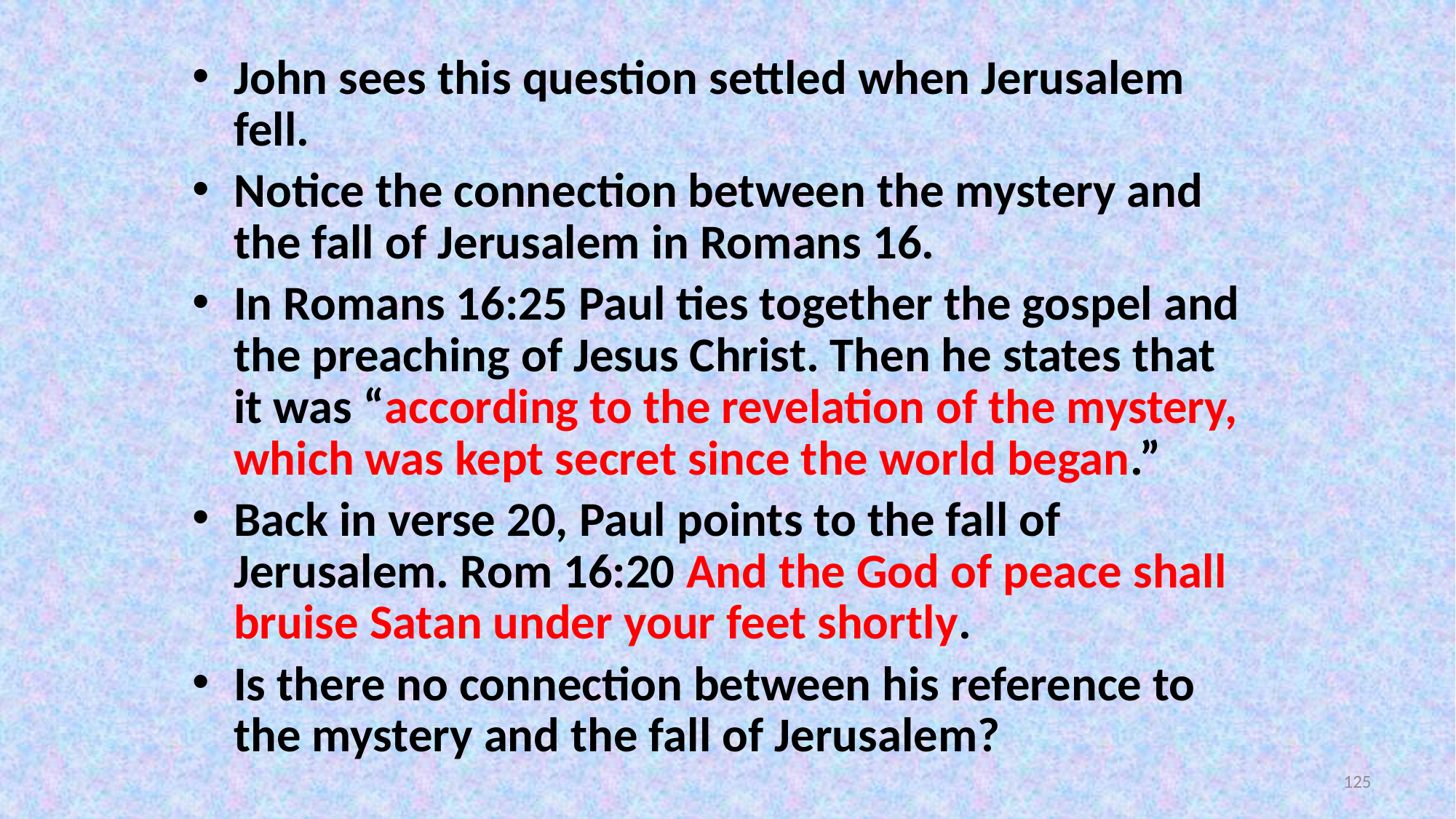

John sees this question settled when Jerusalem fell.
Notice the connection between the mystery and the fall of Jerusalem in Romans 16.
In Romans 16:25 Paul ties together the gospel and the preaching of Jesus Christ. Then he states that it was “according to the revelation of the mystery, which was kept secret since the world began.”
Back in verse 20, Paul points to the fall of Jerusalem. Rom 16:20 And the God of peace shall bruise Satan under your feet shortly.
Is there no connection between his reference to the mystery and the fall of Jerusalem?
125